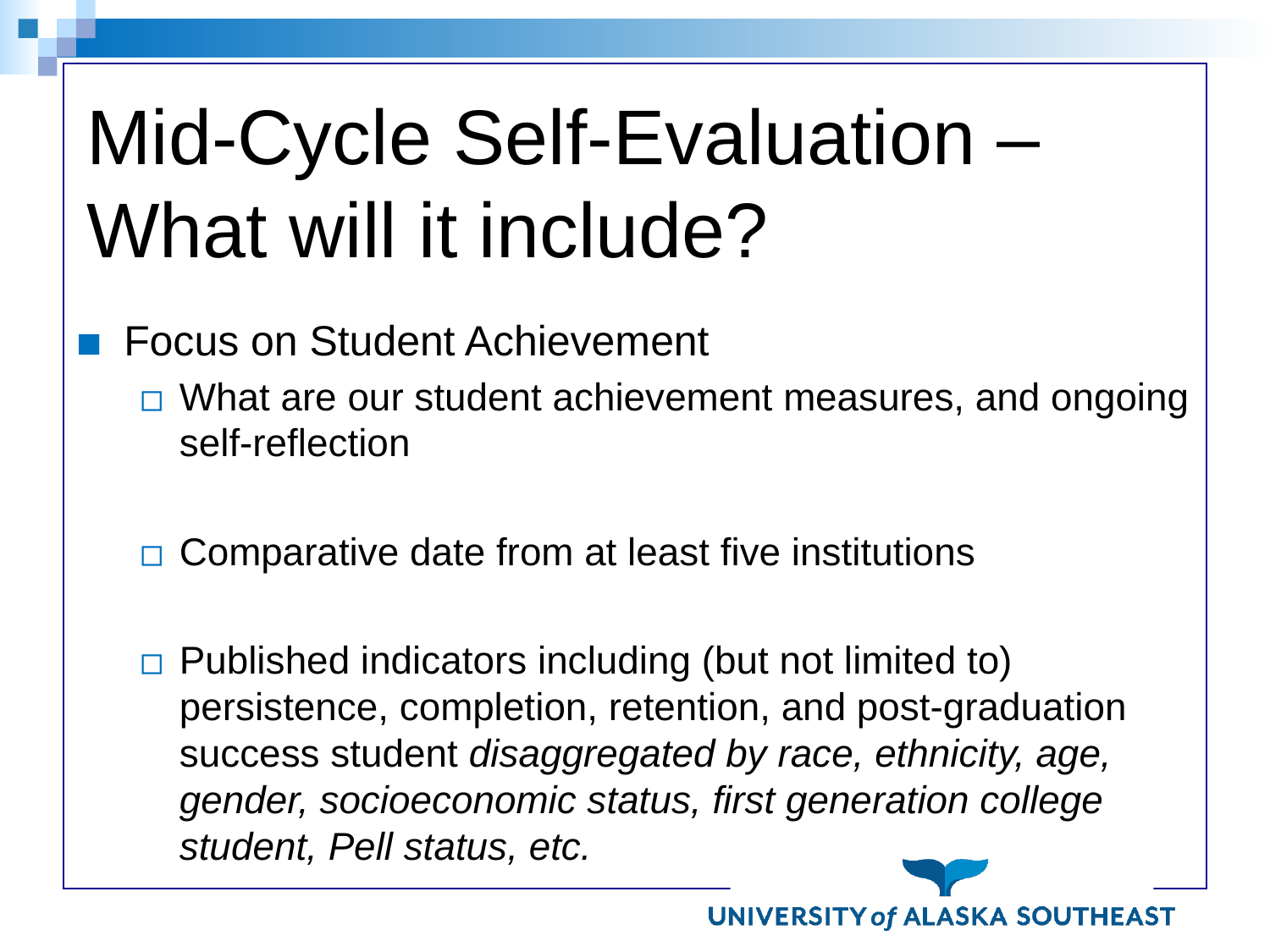

# Mid-Cycle Self-Evaluation – What will it include?
Focus on Student Achievement
What are our student achievement measures, and ongoing self-reflection

Comparative date from at least five institutions

Published indicators including (but not limited to) persistence, completion, retention, and post-graduation success student disaggregated by race, ethnicity, age, gender, socioeconomic status, first generation college student, Pell status, etc.